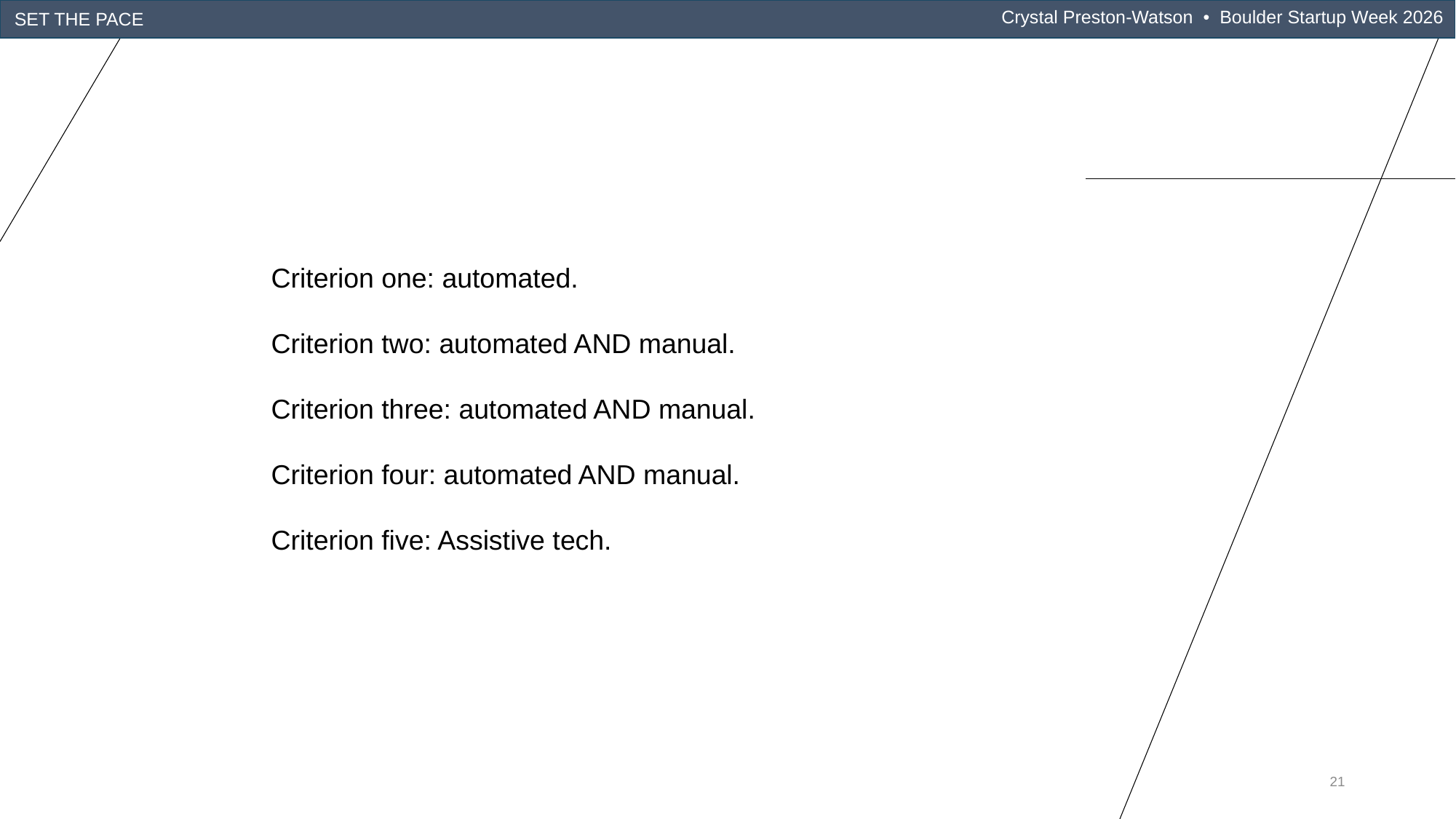

Crystal Preston-Watson  •  Boulder Startup Week 2026
SET THE PACE
Criterion one: automated.

Criterion two: automated AND manual.

Criterion three: automated AND manual.

Criterion four: automated AND manual.

Criterion five: Assistive tech.
21